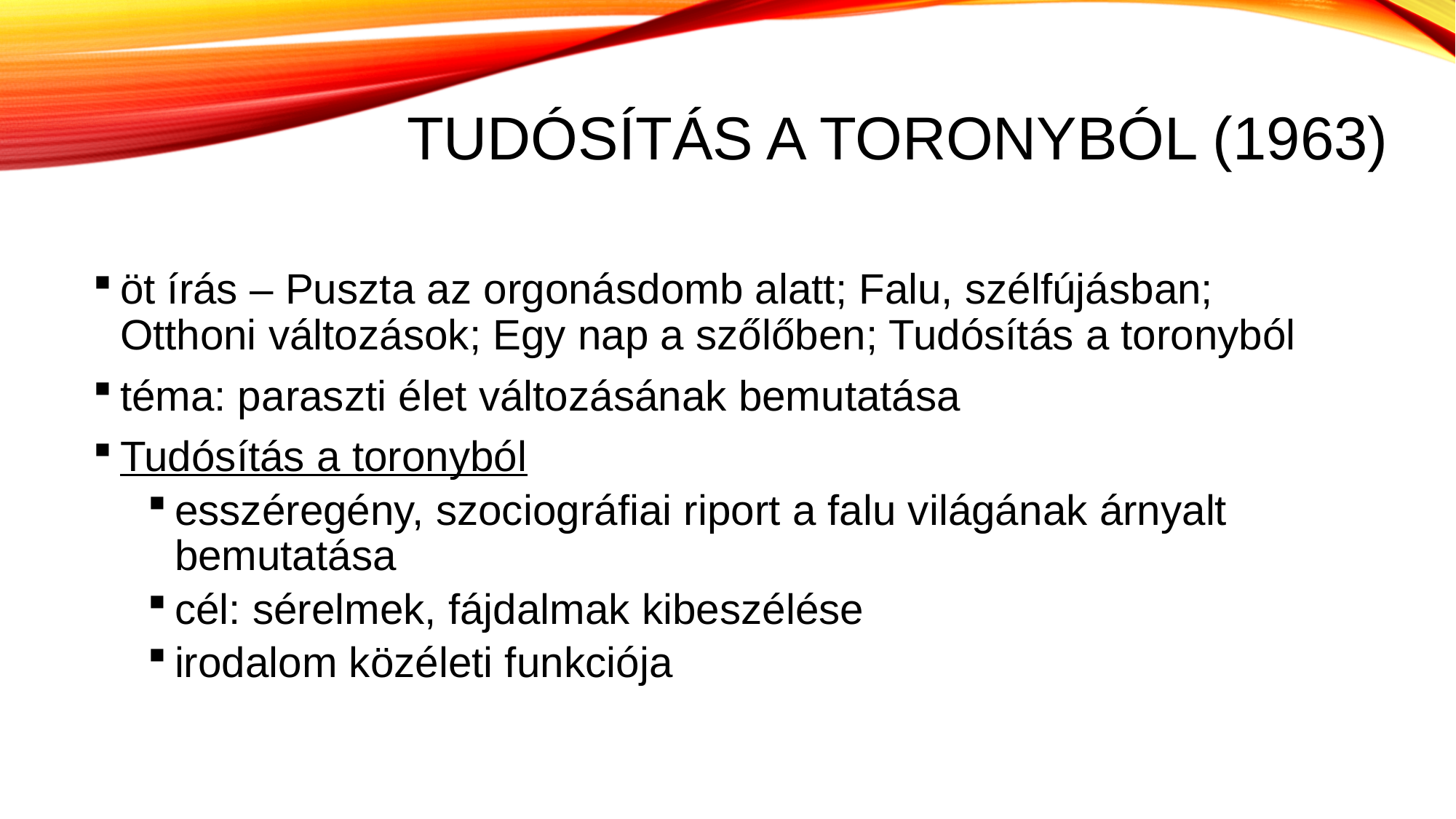

# tudósítás a toronyból (1963)
öt írás – Puszta az orgonásdomb alatt; Falu, szélfújásban; Otthoni változások; Egy nap a szőlőben; Tudósítás a toronyból
téma: paraszti élet változásának bemutatása
Tudósítás a toronyból
esszéregény, szociográfiai riport a falu világának árnyalt bemutatása
cél: sérelmek, fájdalmak kibeszélése
irodalom közéleti funkciója